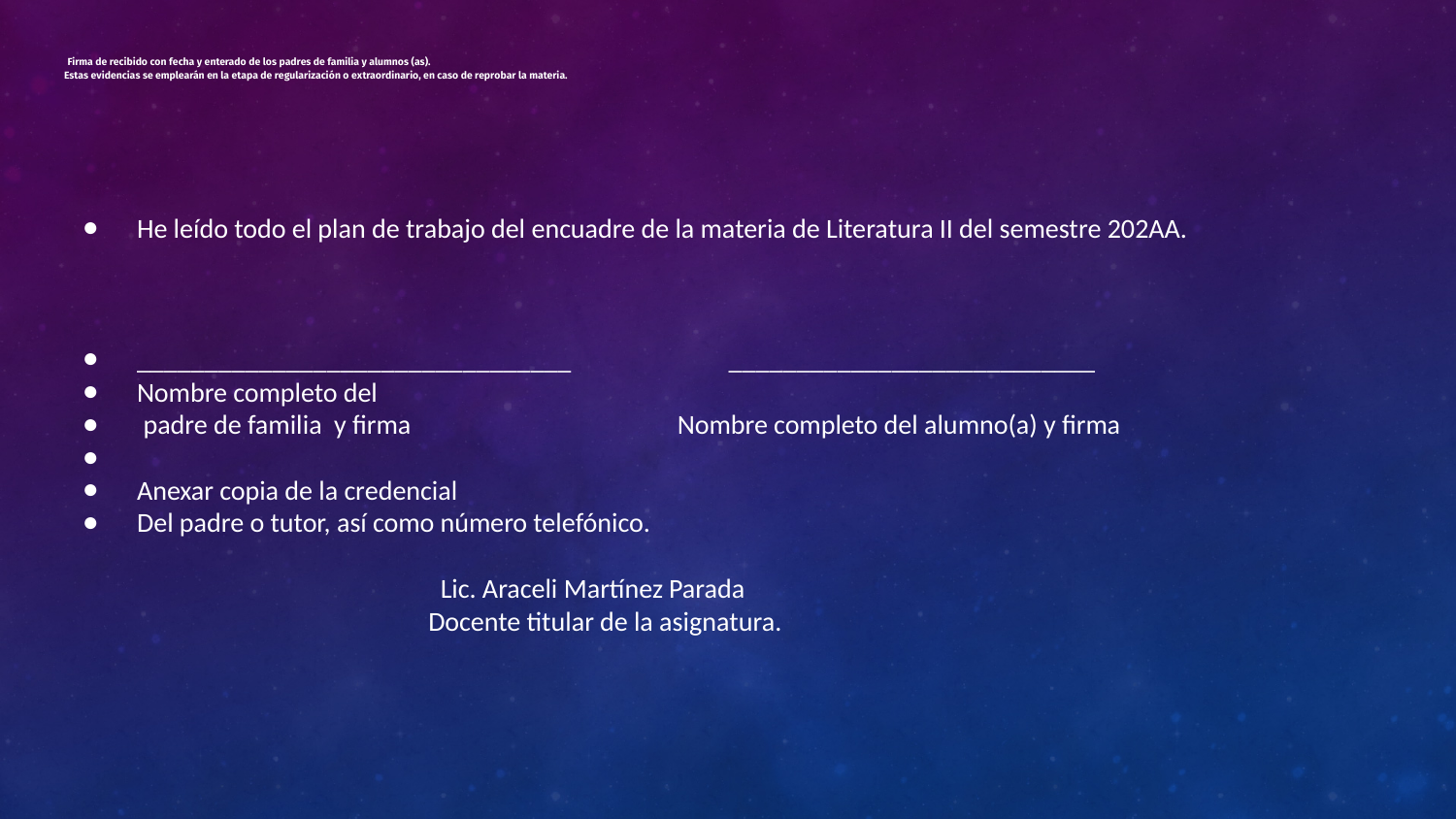

# Firma de recibido con fecha y enterado de los padres de familia y alumnos (as). Estas evidencias se emplearán en la etapa de regularización o extraordinario, en caso de reprobar la materia.
He leído todo el plan de trabajo del encuadre de la materia de Literatura II del semestre 202AA.

________________________________                          ___________________________
Nombre completo del
 padre de familia  y firma                                            Nombre completo del alumno(a) y firma

Anexar copia de la credencial
Del padre o tutor, así como número telefónico.

                                                           Lic. Araceli Martínez Parada
                                                         Docente titular de la asignatura.